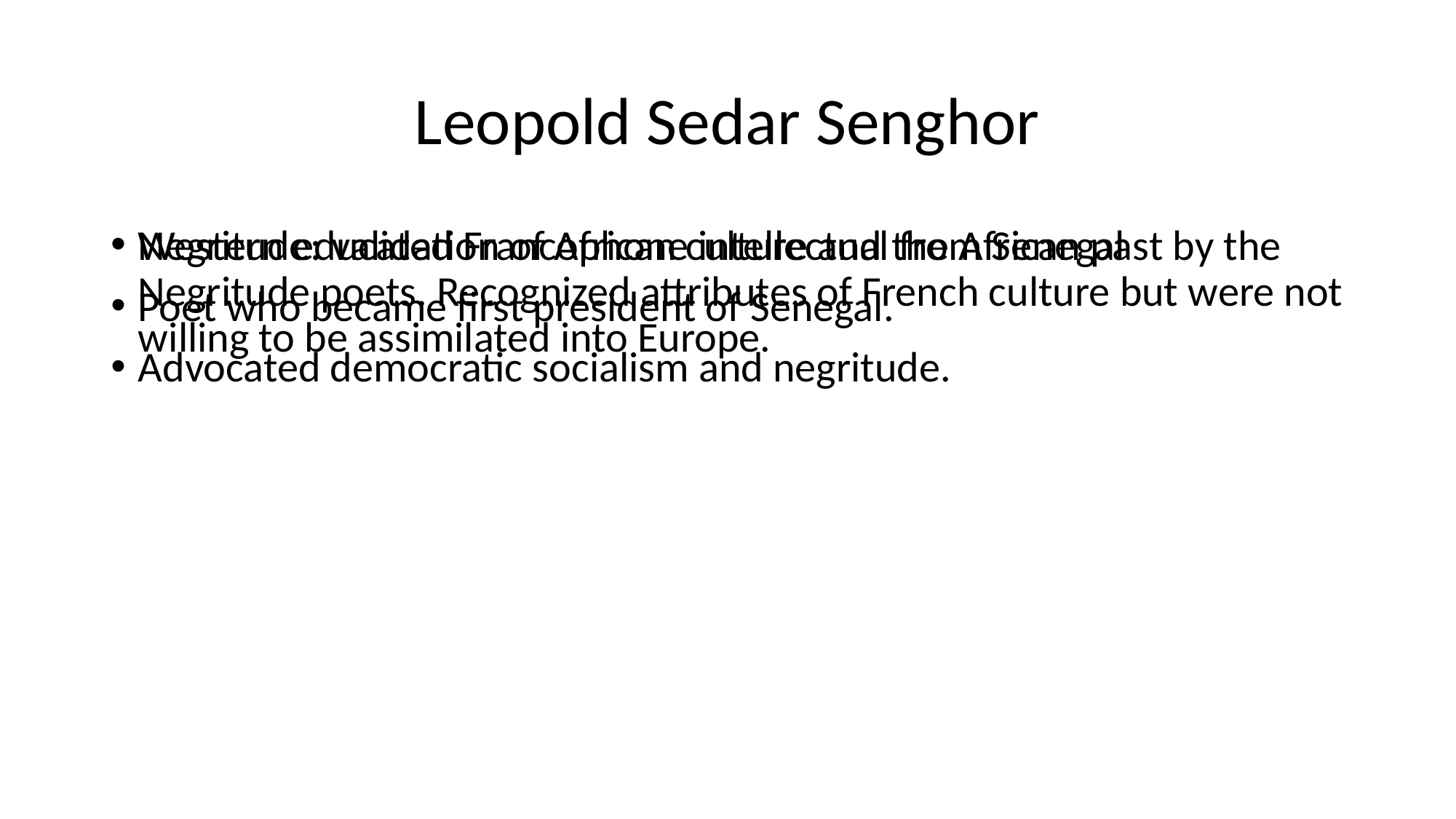

# Leopold Sedar Senghor
Western educated Francophone intellectual from Senegal
Poet who became first president of Senegal.
Advocated democratic socialism and negritude.
Negritude: validation of African culture and the African past by the Negritude poets. Recognized attributes of French culture but were not willing to be assimilated into Europe.